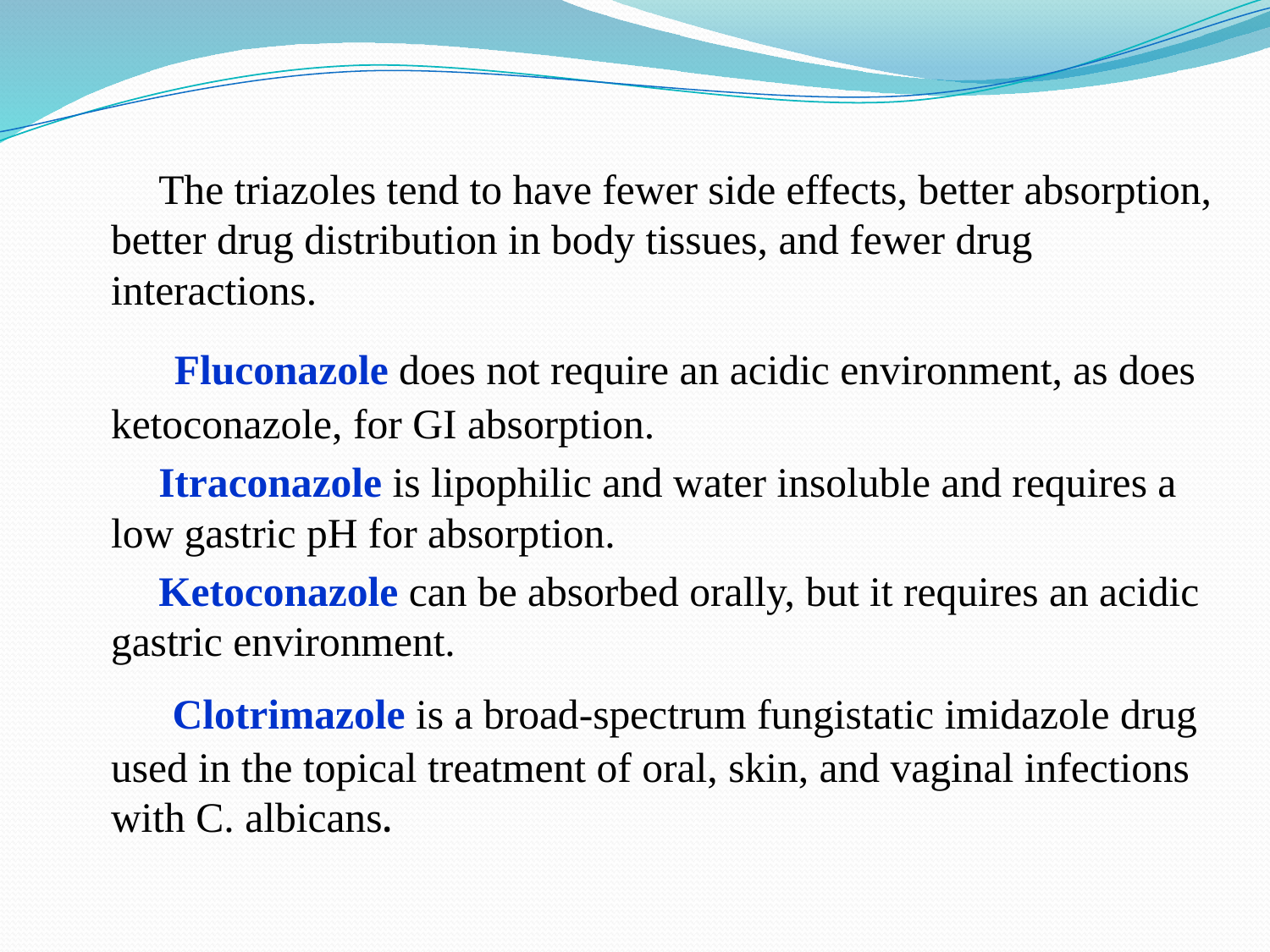

The triazoles tend to have fewer side effects, better absorption, better drug distribution in body tissues, and fewer drug interactions.
 Fluconazole does not require an acidic environment, as does ketoconazole, for GI absorption.
Itraconazole is lipophilic and water insoluble and requires a low gastric pH for absorption.
Ketoconazole can be absorbed orally, but it requires an acidic gastric environment.
 Clotrimazole is a broad-spectrum fungistatic imidazole drug used in the topical treatment of oral, skin, and vaginal infections with C. albicans.